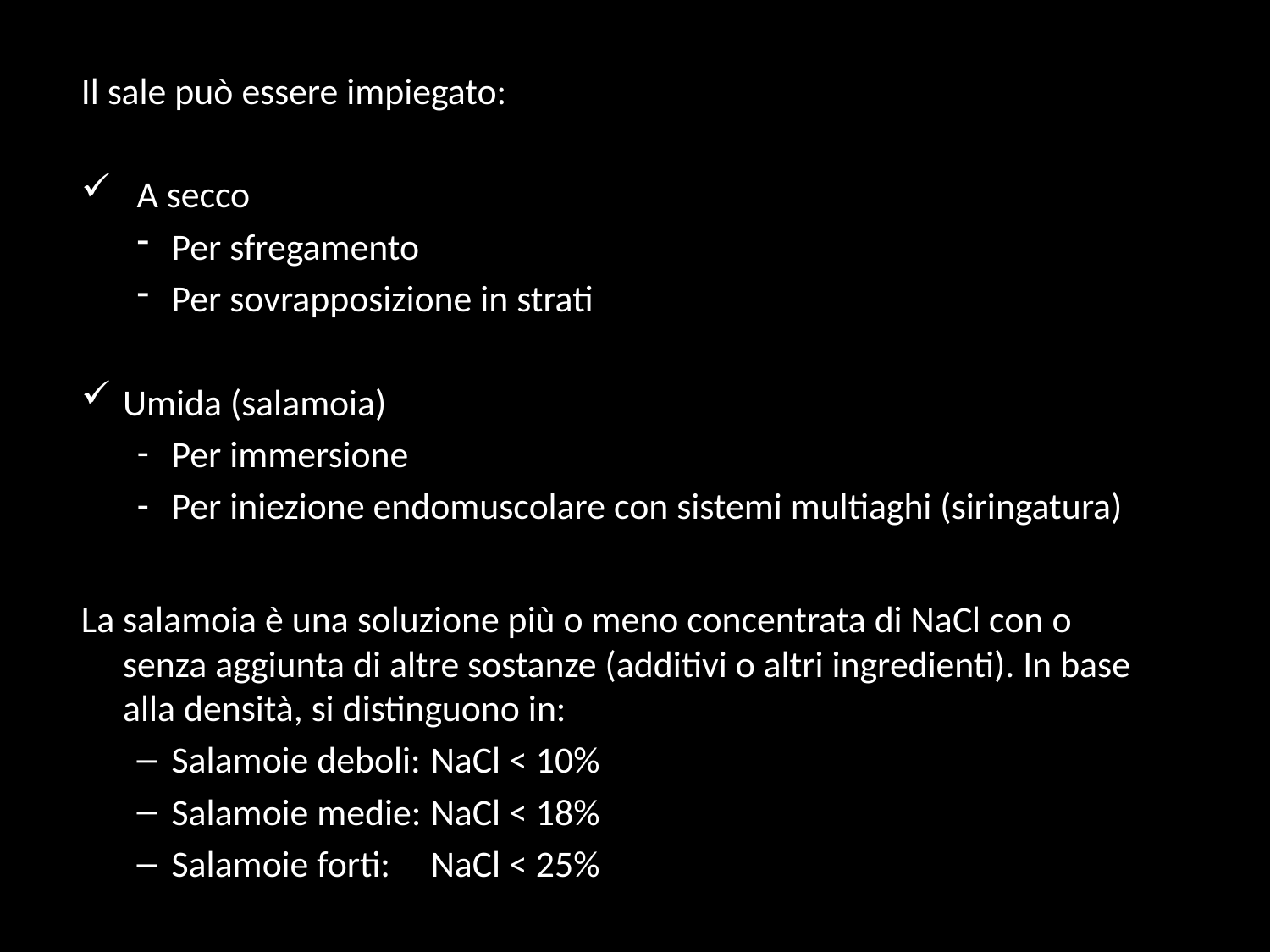

Il sale può essere impiegato:

A secco
Per sfregamento
Per sovrapposizione in strati

Umida (salamoia)
Per immersione
Per iniezione endomuscolare con sistemi multiaghi (siringatura)

La salamoia è una soluzione più o meno concentrata di NaCl con o senza aggiunta di altre sostanze (additivi o altri ingredienti). In base alla densità, si distinguono in:
Salamoie deboli: 	NaCl < 10%
Salamoie medie: 	NaCl < 18%
Salamoie forti: 	NaCl < 25%